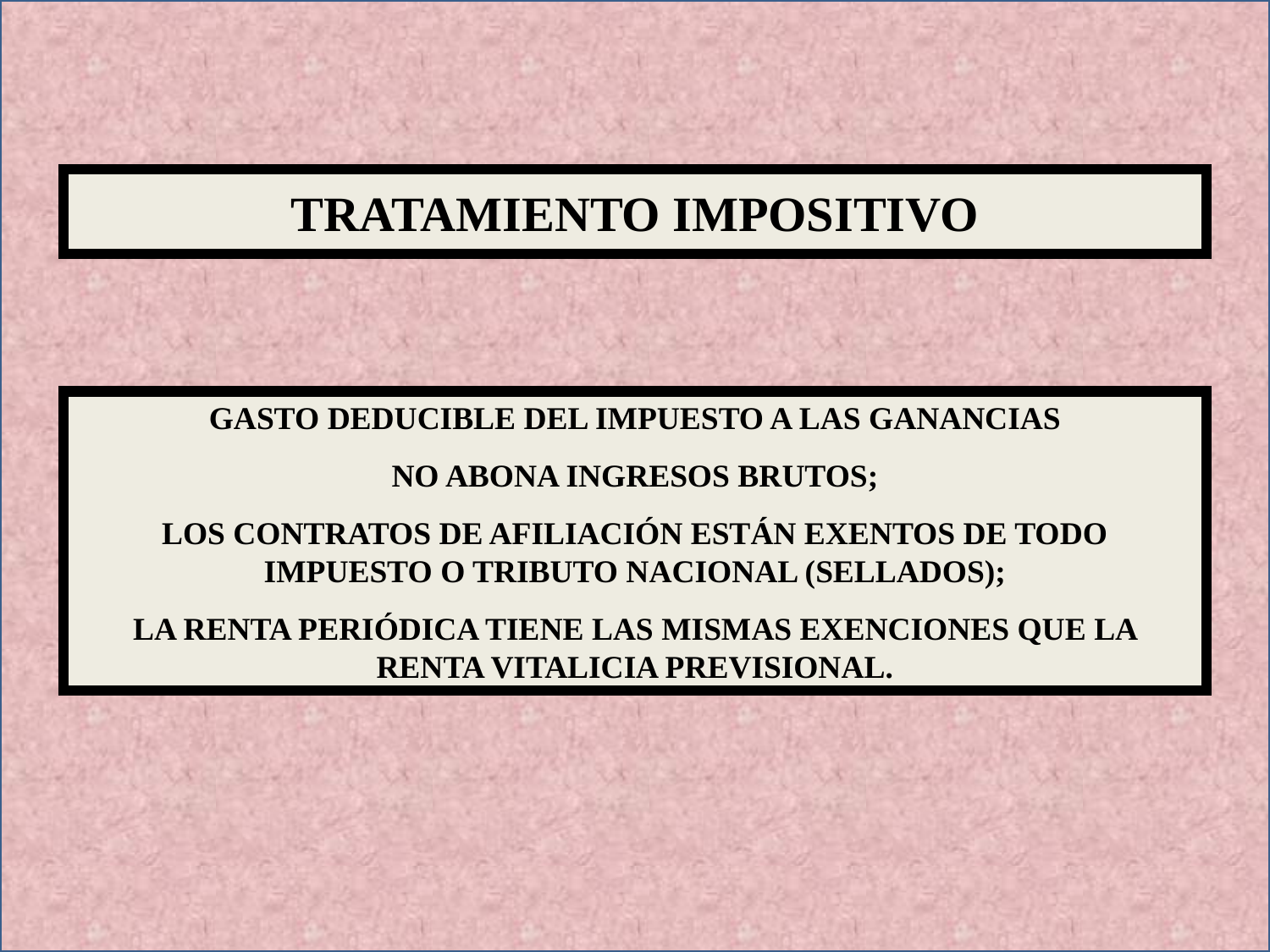

TRATAMIENTO IMPOSITIVO
GASTO DEDUCIBLE DEL IMPUESTO A LAS GANANCIAS
NO ABONA INGRESOS BRUTOS;
LOS CONTRATOS DE AFILIACIÓN ESTÁN EXENTOS DE TODO IMPUESTO O TRIBUTO NACIONAL (SELLADOS);
LA RENTA PERIÓDICA TIENE LAS MISMAS EXENCIONES QUE LA RENTA VITALICIA PREVISIONAL.